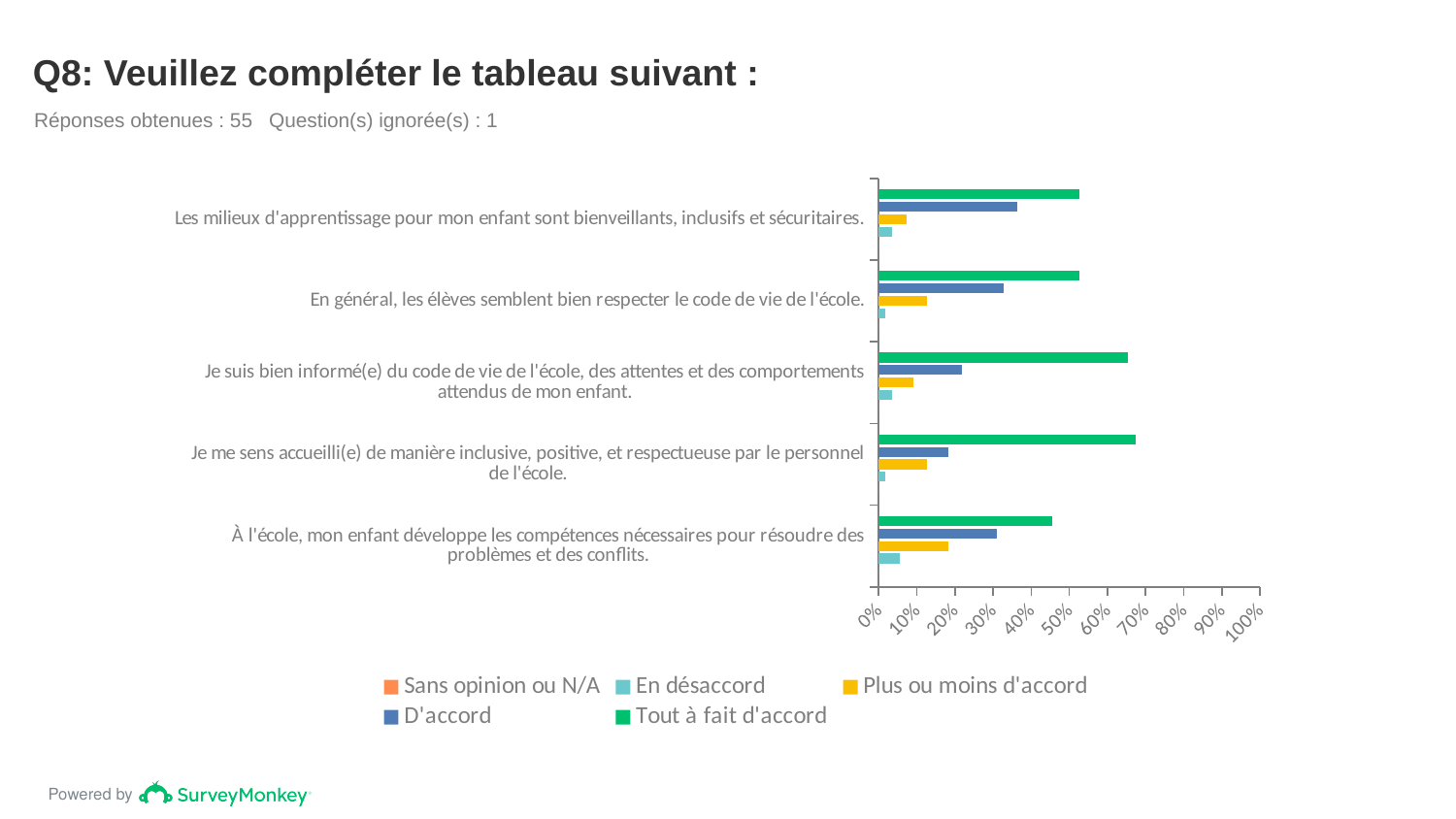

# Q8: Veuillez compléter le tableau suivant :
Réponses obtenues : 55   Question(s) ignorée(s) : 1

### Chart

| Category | Tout à fait d'accord | D'accord | Plus ou moins d'accord | En désaccord | Sans opinion ou N/A |
|---|---|---|---|---|---|
| Les milieux d'apprentissage pour mon enfant sont bienveillants, inclusifs et sécuritaires. | 0.5273 | 0.3636 | 0.0727 | 0.0364 | 0.0 |
| En général, les élèves semblent bien respecter le code de vie de l'école. | 0.5273 | 0.3273 | 0.1273 | 0.0182 | 0.0 |
| Je suis bien informé(e) du code de vie de l'école, des attentes et des comportements attendus de mon enfant. | 0.6545 | 0.2182 | 0.0909 | 0.0364 | 0.0 |
| Je me sens accueilli(e) de manière inclusive, positive, et respectueuse par le personnel de l'école. | 0.6727 | 0.1818 | 0.1273 | 0.0182 | 0.0 |
| À l'école, mon enfant développe les compétences nécessaires pour résoudre des problèmes et des conflits. | 0.4545 | 0.3091 | 0.1818 | 0.0545 | 0.0 |